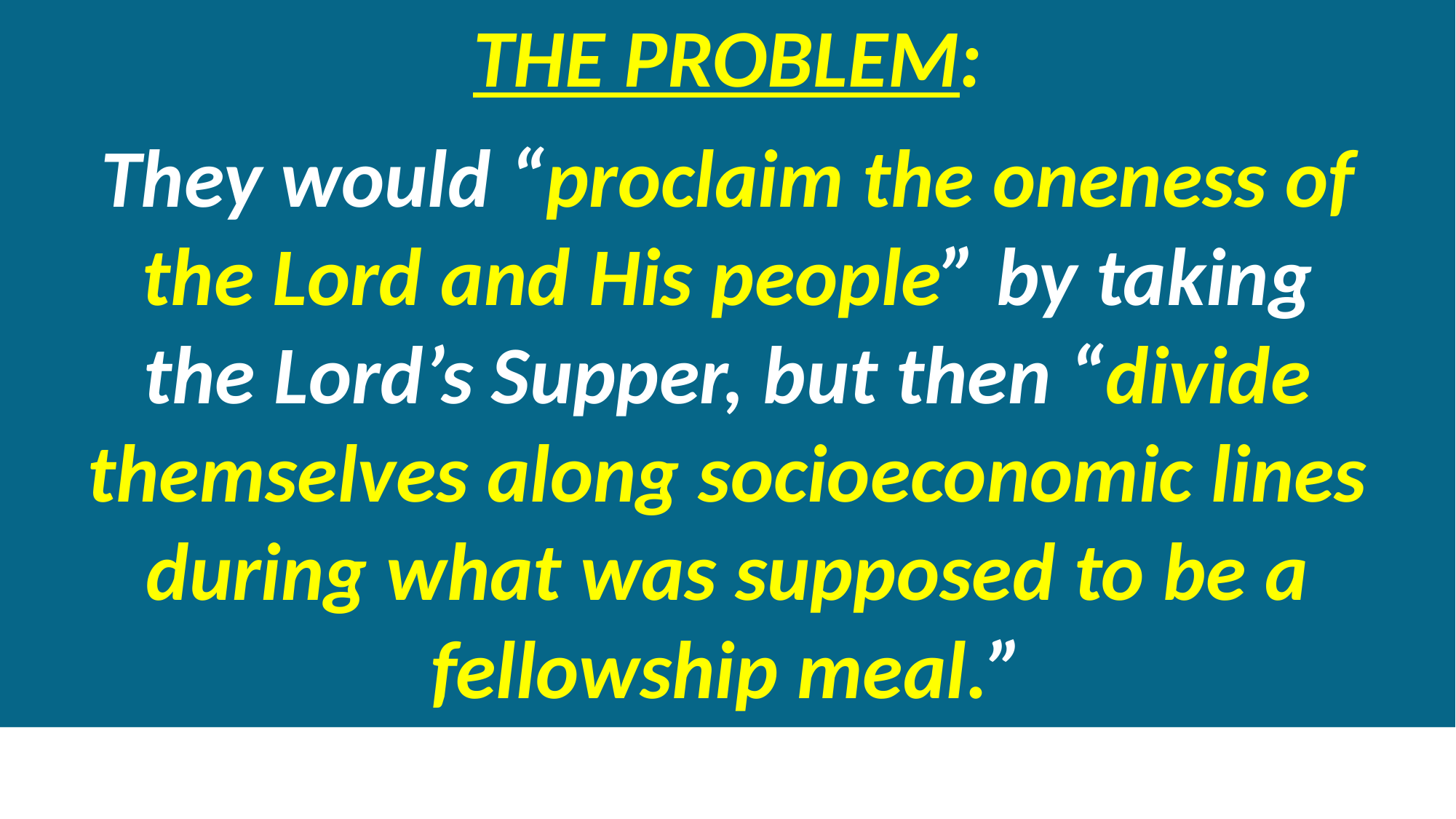

THE PROBLEM:

They would “proclaim the oneness of the Lord and His people” by taking the Lord’s Supper, but then “divide themselves along socioeconomic lines during what was supposed to be a fellowship meal.”